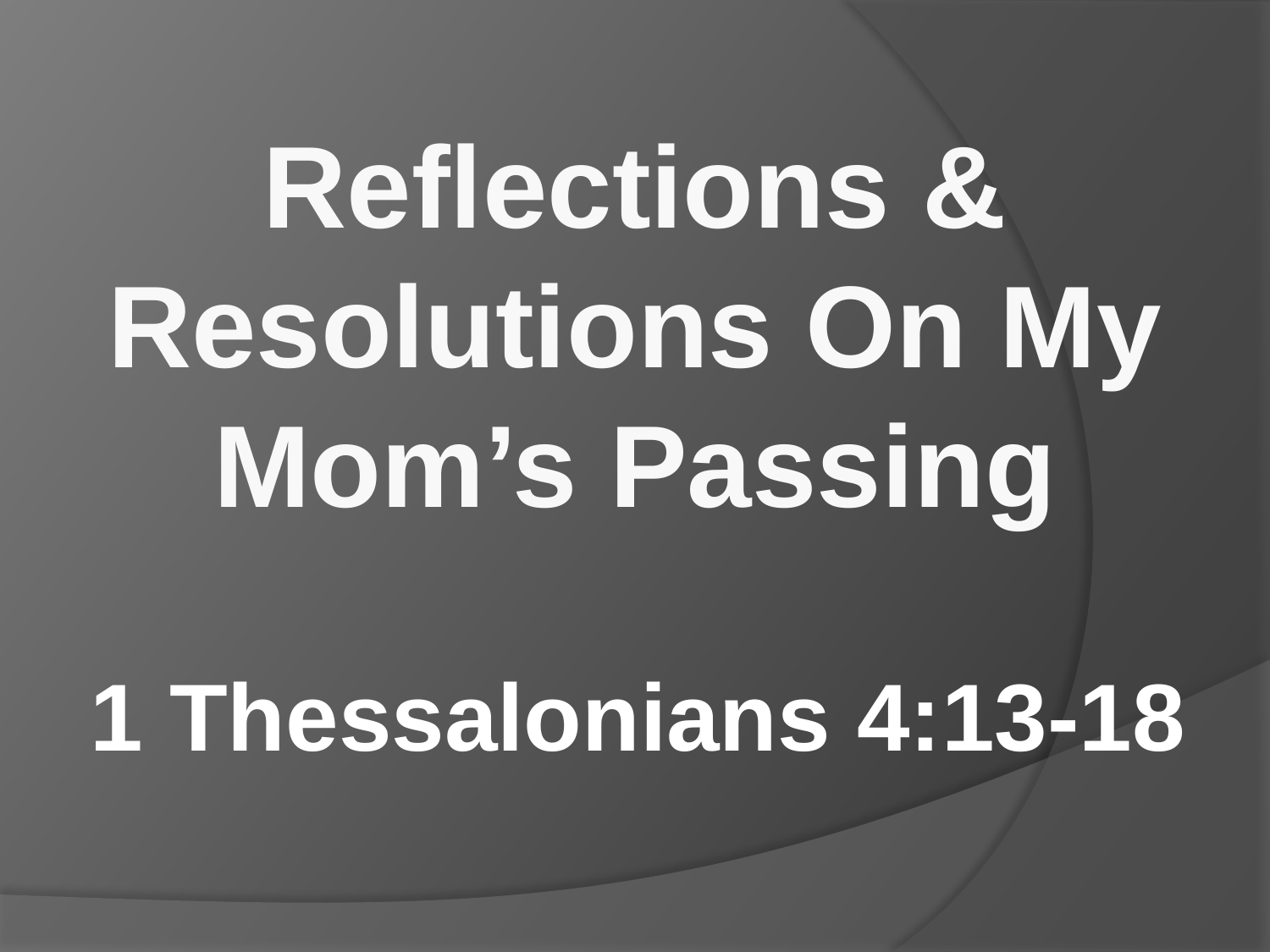

# Reflections & Resolutions On My Mom’s Passing
1 Thessalonians 4:13-18